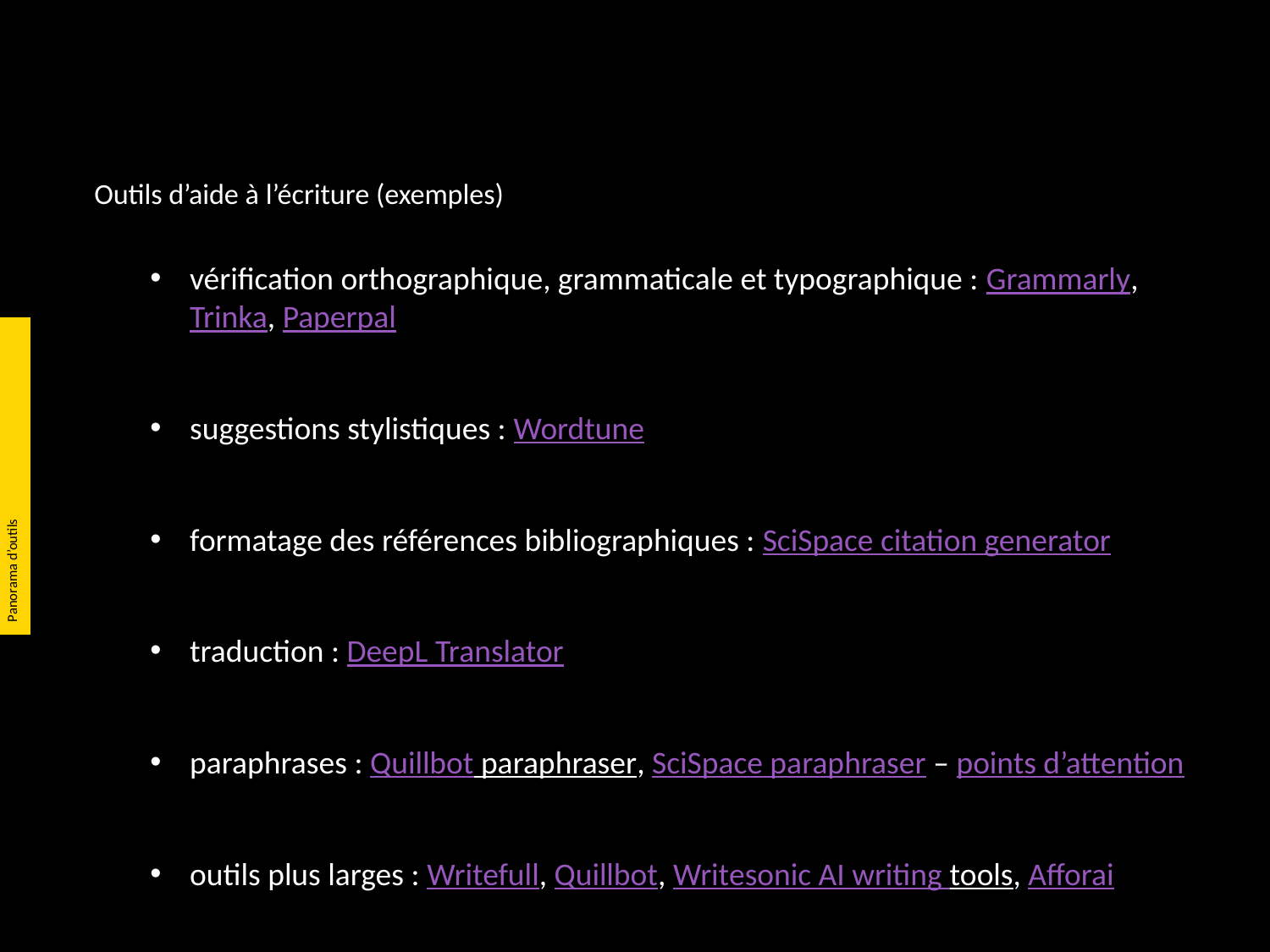

Outils d’aide à l’écriture (exemples)
vérification orthographique, grammaticale et typographique : Grammarly, Trinka, Paperpal

suggestions stylistiques : Wordtune

formatage des références bibliographiques : SciSpace citation generator

traduction : DeepL Translator

paraphrases : Quillbot paraphraser, SciSpace paraphraser – points d’attention

outils plus larges : Writefull, Quillbot, Writesonic AI writing tools, Afforai